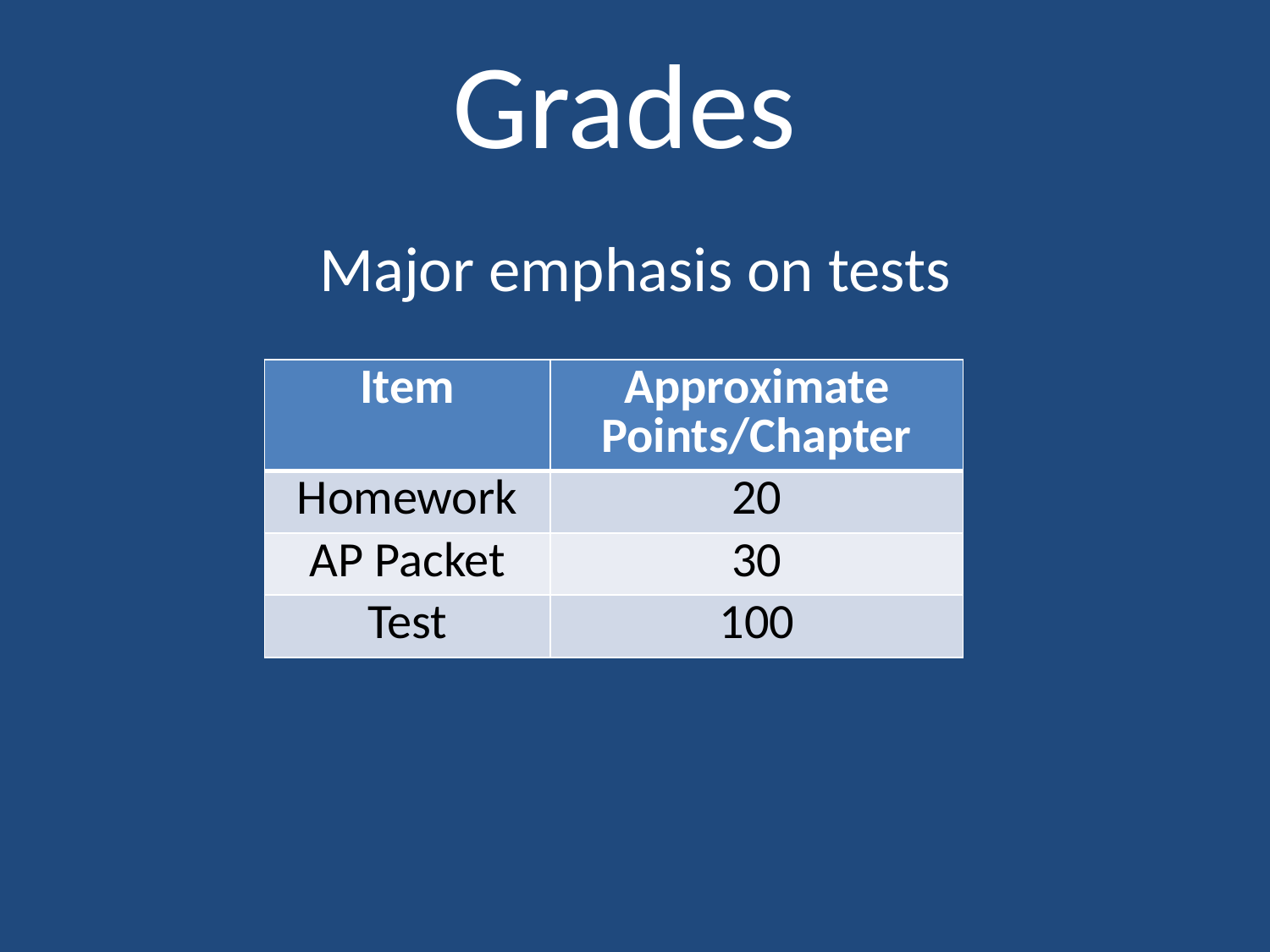

# Grades
Major emphasis on tests
| Item | Approximate Points/Chapter |
| --- | --- |
| Homework | 20 |
| AP Packet | 30 |
| Test | 100 |